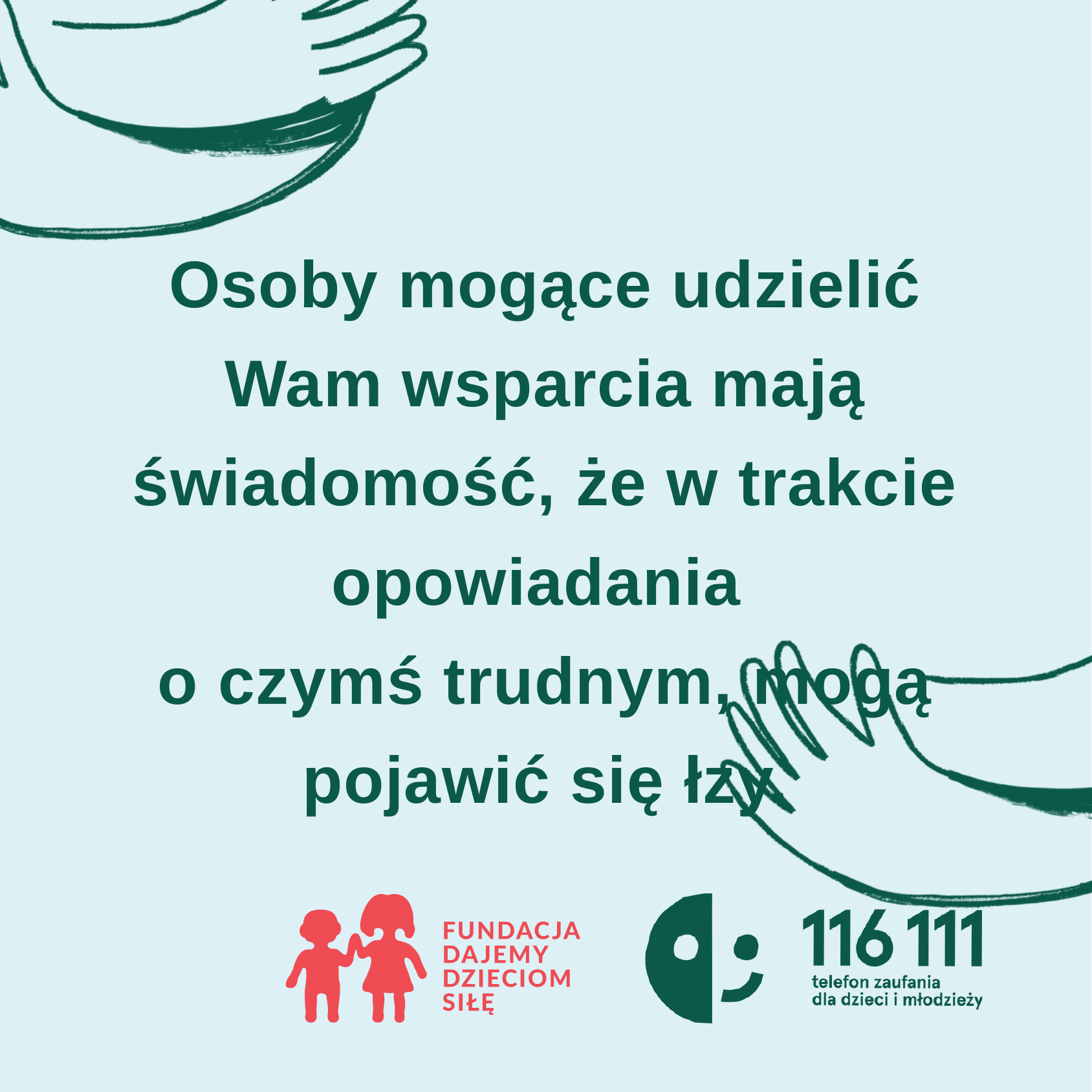

Osoby mogące udzielić Wam wsparcia mają świadomość, że w trakcie opowiadania
o czymś trudnym, mogą pojawić się łzy.